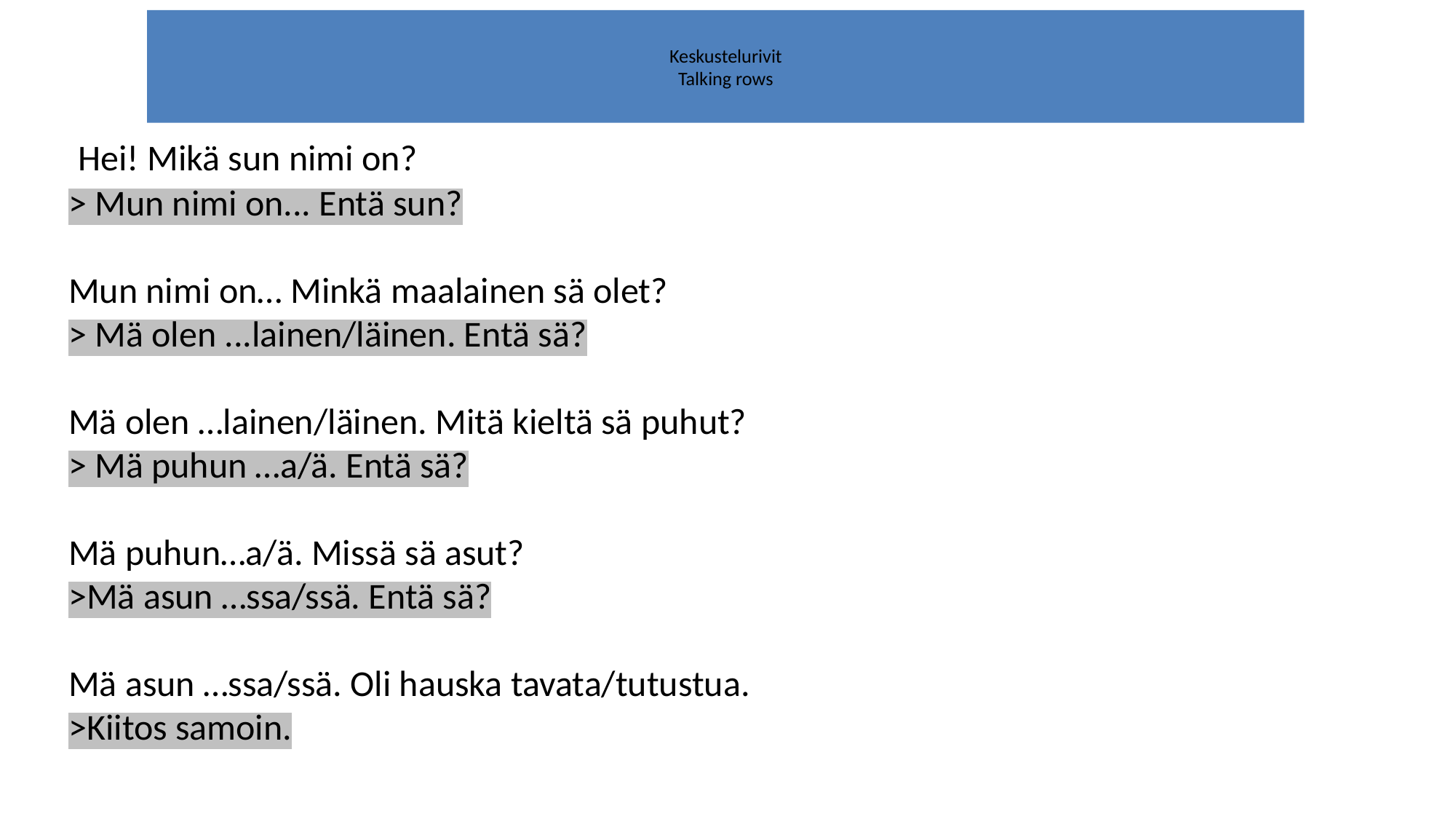

# Keskustelurivit Talking rows
 Hei! Mikä sun nimi on?
> Mun nimi on... Entä sun?

Mun nimi on… Minkä maalainen sä olet?
> Mä olen ...lainen/läinen. Entä sä?

Mä olen …lainen/läinen. Mitä kieltä sä puhut?
> Mä puhun …a/ä. Entä sä?

Mä puhun…a/ä. Missä sä asut?
>Mä asun …ssa/ssä. Entä sä?

Mä asun …ssa/ssä. Oli hauska tavata/tutustua.
>Kiitos samoin.